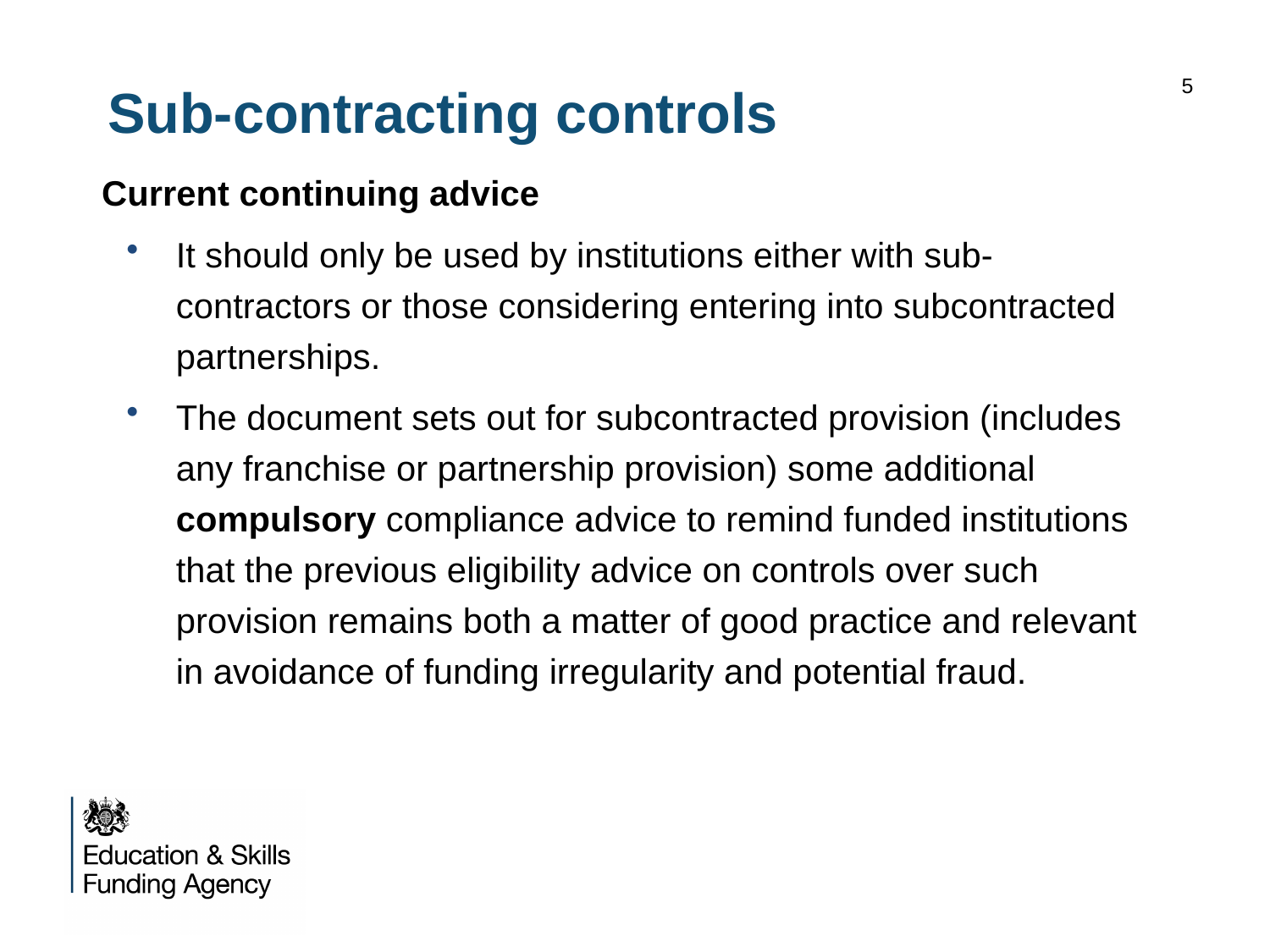

# Sub-contracting controls
5
Current continuing advice
It should only be used by institutions either with sub-contractors or those considering entering into subcontracted partnerships.
The document sets out for subcontracted provision (includes any franchise or partnership provision) some additional compulsory compliance advice to remind funded institutions that the previous eligibility advice on controls over such provision remains both a matter of good practice and relevant in avoidance of funding irregularity and potential fraud.